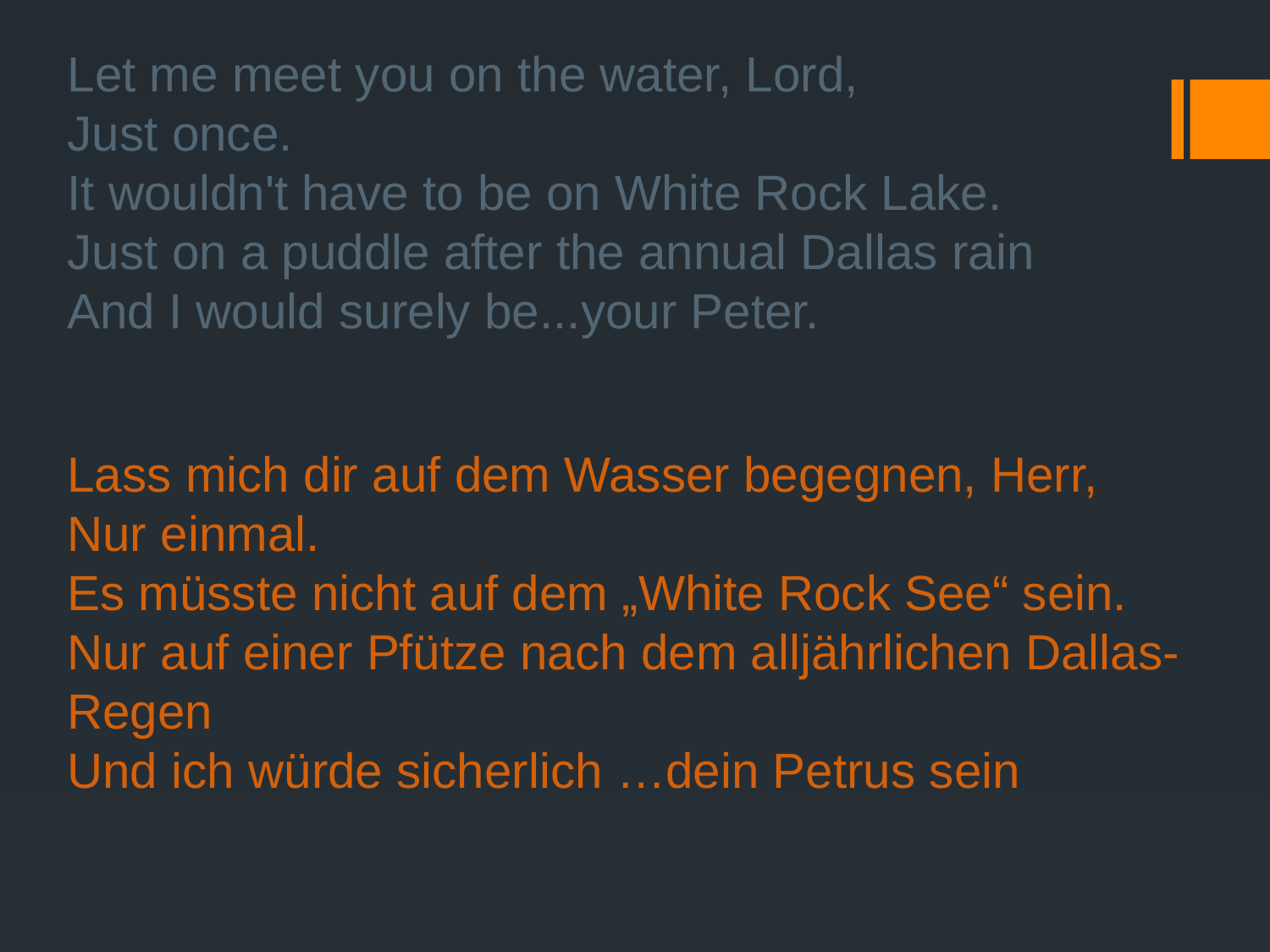

Let me meet you on the water, Lord,
Just once.
It wouldn't have to be on White Rock Lake.
Just on a puddle after the annual Dallas rain
And I would surely be...your Peter.
Lass mich dir auf dem Wasser begegnen, Herr,
Nur einmal.
Es müsste nicht auf dem „White Rock See“ sein.
Nur auf einer Pfütze nach dem alljährlichen Dallas-Regen
Und ich würde sicherlich …dein Petrus sein